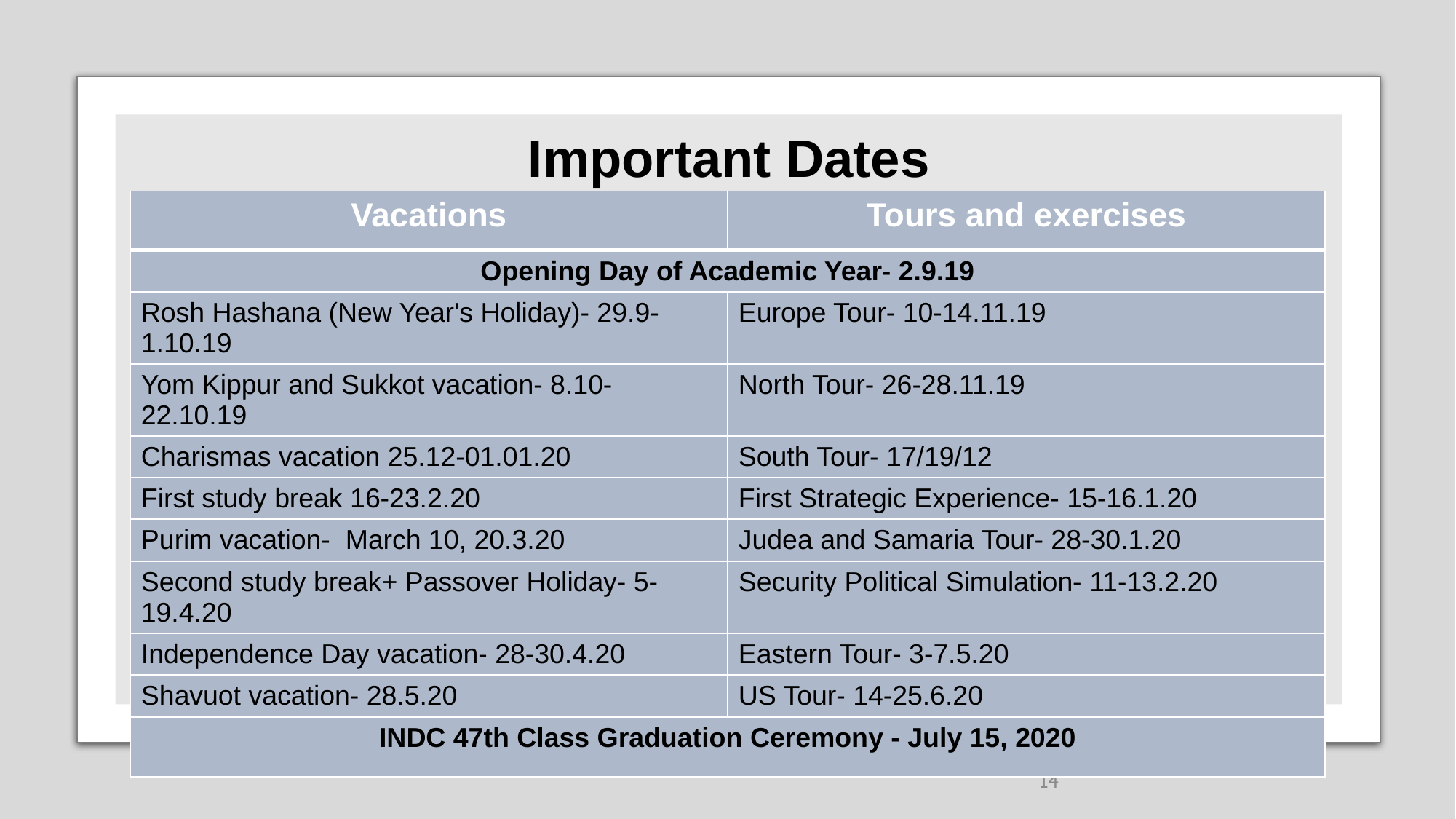

# Important Dates
| Vacations | Tours and exercises |
| --- | --- |
| Opening Day of Academic Year- 2.9.19 |  |
| Rosh Hashana (New Year's Holiday)- 29.9-1.10.19 | Europe Tour- 10-14.11.19 |
| Yom Kippur and Sukkot vacation- 8.10-22.10.19 | North Tour- 26-28.11.19 |
| Charismas vacation 25.12-01.01.20 | South Tour- 17/19/12 |
| First study break 16-23.2.20 | First Strategic Experience- 15-16.1.20 |
| Purim vacation- March 10, 20.3.20 | Judea and Samaria Tour- 28-30.1.20 |
| Second study break+ Passover Holiday- 5-19.4.20 | Security Political Simulation- 11-13.2.20 |
| Independence Day vacation- 28-30.4.20 | Eastern Tour- 3-7.5.20 |
| Shavuot vacation- 28.5.20 | US Tour- 14-25.6.20 |
| INDC 47th Class Graduation Ceremony - July 15, 2020 |  |
14